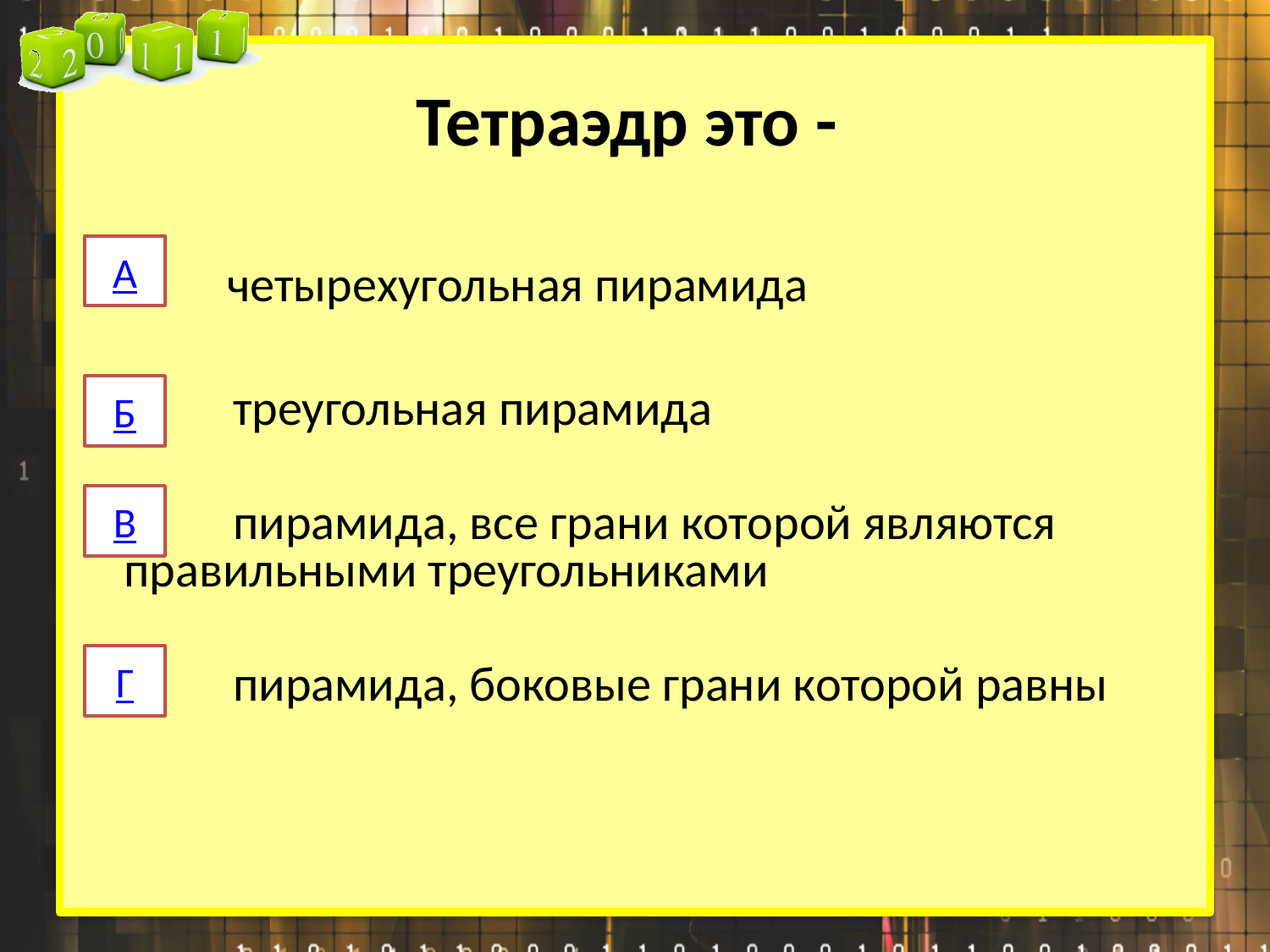

# Тетраэдр это -
       четырехугольная пирамида

              треугольная пирамида

              пирамида, все грани которой являются правильными треугольниками

              пирамида, боковые грани которой равны

А
Б
В
Г